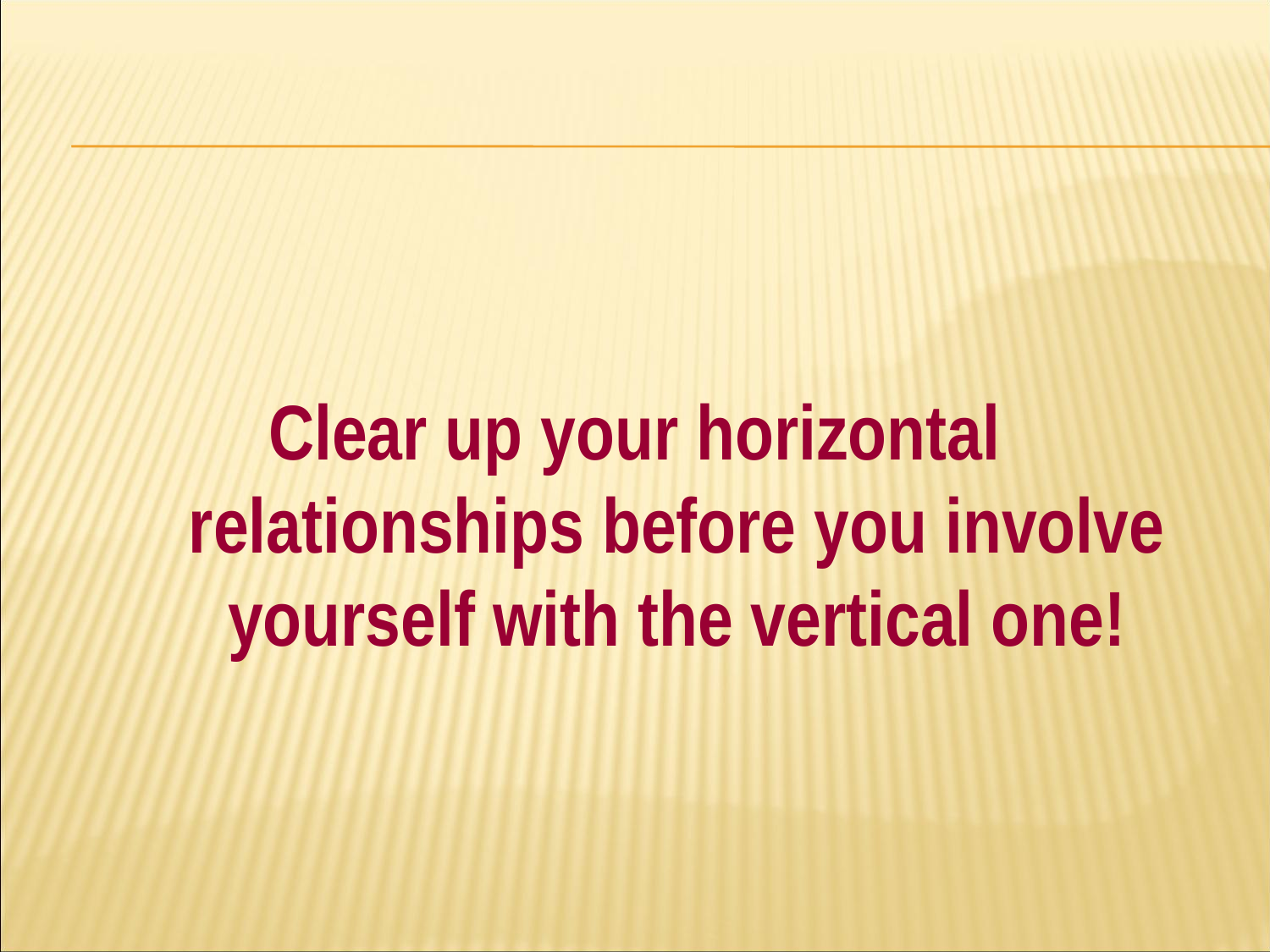

#

Clear up your horizontal relationships before you involve yourself with the vertical one!